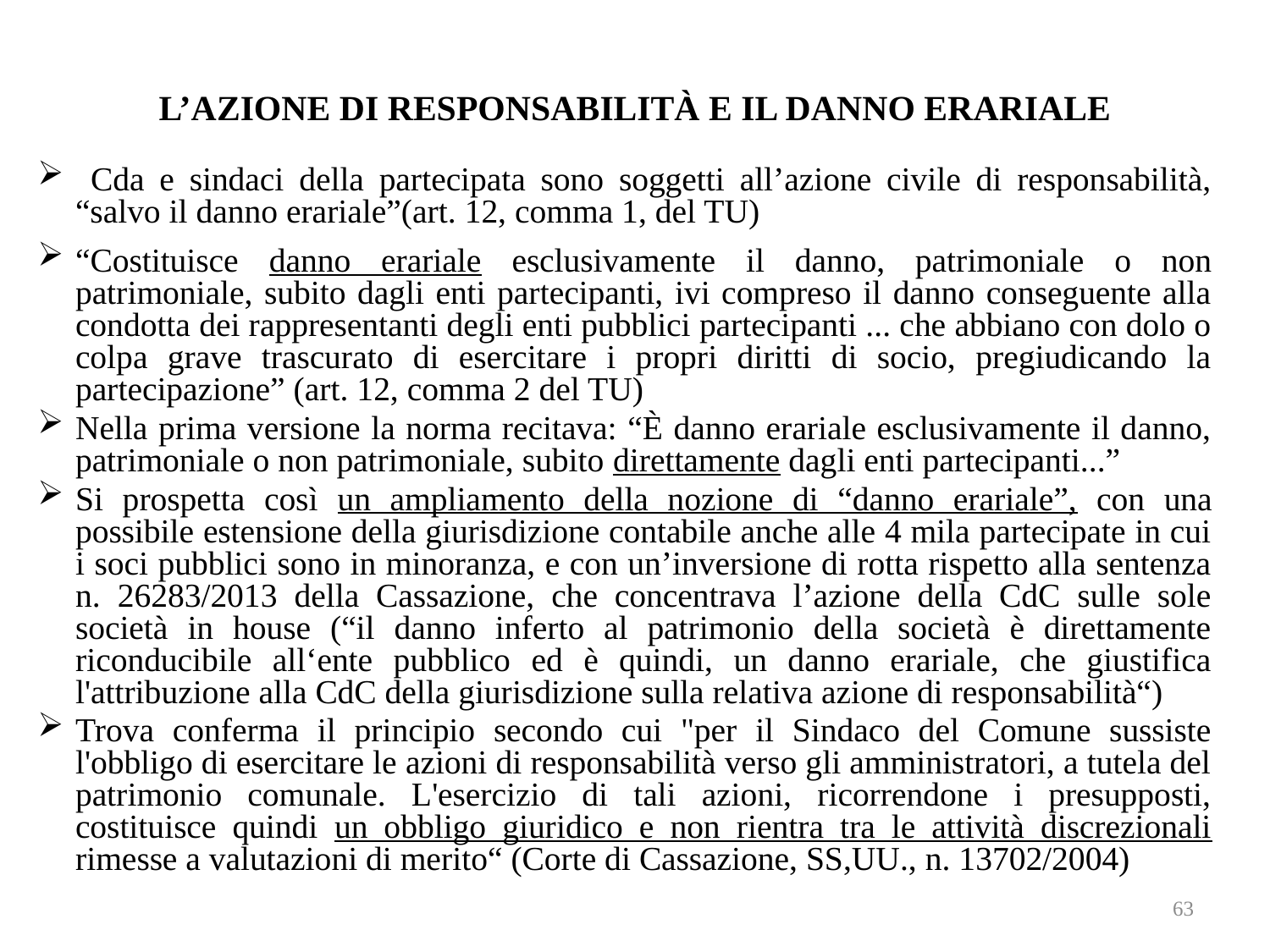

# L’AZIONE DI RESPONSABILITÀ E IL DANNO ERARIALE
 Cda e sindaci della partecipata sono soggetti all’azione civile di responsabilità, “salvo il danno erariale”(art. 12, comma 1, del TU)
“Costituisce danno erariale esclusivamente il danno, patrimoniale o non patrimoniale, subito dagli enti partecipanti, ivi compreso il danno conseguente alla condotta dei rappresentanti degli enti pubblici partecipanti ... che abbiano con dolo o colpa grave trascurato di esercitare i propri diritti di socio, pregiudicando la partecipazione” (art. 12, comma 2 del TU)
Nella prima versione la norma recitava: “È danno erariale esclusivamente il danno, patrimoniale o non patrimoniale, subito direttamente dagli enti partecipanti...”
Si prospetta così un ampliamento della nozione di “danno erariale”, con una possibile estensione della giurisdizione contabile anche alle 4 mila partecipate in cui i soci pubblici sono in minoranza, e con un’inversione di rotta rispetto alla sentenza n. 26283/2013 della Cassazione, che concentrava l’azione della CdC sulle sole società in house (“il danno inferto al patrimonio della società è direttamente riconducibile all‘ente pubblico ed è quindi, un danno erariale, che giustifica l'attribuzione alla CdC della giurisdizione sulla relativa azione di responsabilità“)
Trova conferma il principio secondo cui "per il Sindaco del Comune sussiste l'obbligo di esercitare le azioni di responsabilità verso gli amministratori, a tutela del patrimonio comunale. L'esercizio di tali azioni, ricorrendone i presupposti, costituisce quindi un obbligo giuridico e non rientra tra le attività discrezionali rimesse a valutazioni di merito“ (Corte di Cassazione, SS,UU., n. 13702/2004)
63